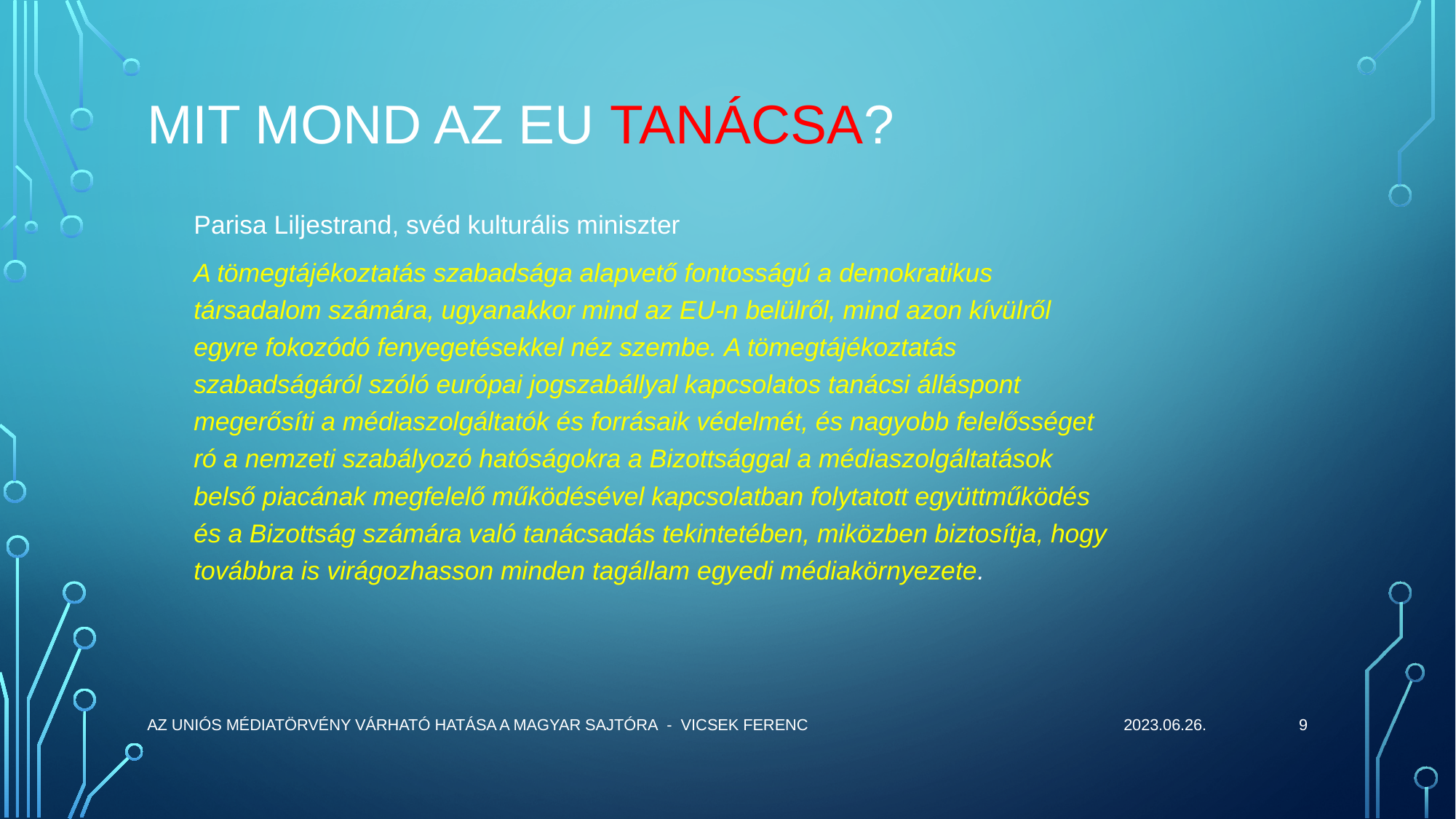

# Mit mond AZ EU tanácsa?
Parisa Liljestrand, svéd kulturális miniszter
A tömegtájékoztatás szabadsága alapvető fontosságú a demokratikus társadalom számára, ugyanakkor mind az EU-n belülről, mind azon kívülről egyre fokozódó fenyegetésekkel néz szembe. A tömegtájékoztatás szabadságáról szóló európai jogszabállyal kapcsolatos tanácsi álláspont megerősíti a médiaszolgáltatók és forrásaik védelmét, és nagyobb felelősséget ró a nemzeti szabályozó hatóságokra a Bizottsággal a médiaszolgáltatások belső piacának megfelelő működésével kapcsolatban folytatott együttműködés és a Bizottság számára való tanácsadás tekintetében, miközben biztosítja, hogy továbbra is virágozhasson minden tagállam egyedi médiakörnyezete.

9
Az uniós médiatörvény várható hatása a magyar sajtóra  -  Vicsek Ferenc
2023.06.26.